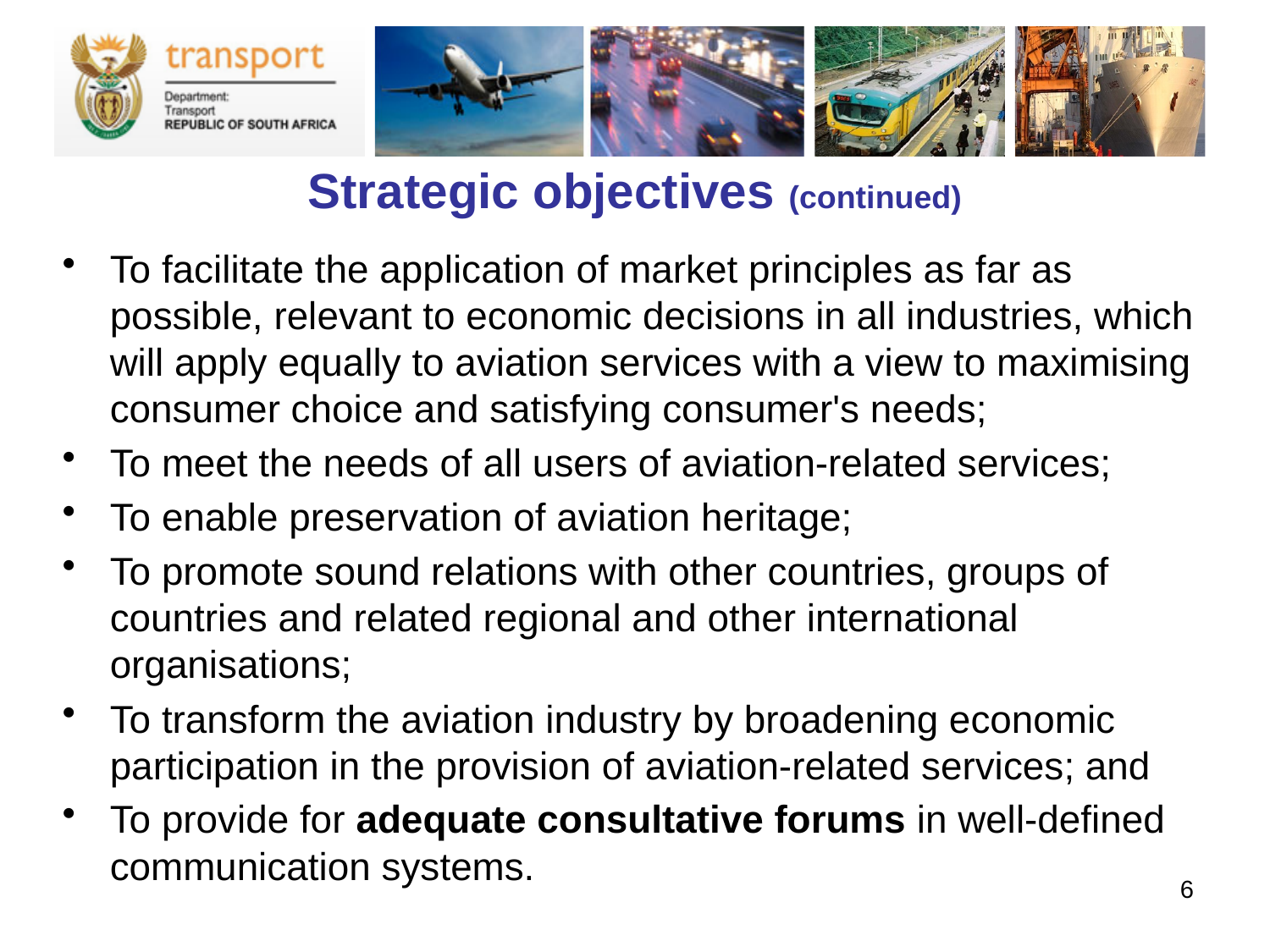

# Strategic objectives (continued)
To facilitate the application of market principles as far as possible, relevant to economic decisions in all industries, which will apply equally to aviation services with a view to maximising consumer choice and satisfying consumer's needs;
To meet the needs of all users of aviation-related services;
To enable preservation of aviation heritage;
To promote sound relations with other countries, groups of countries and related regional and other international organisations;
To transform the aviation industry by broadening economic participation in the provision of aviation-related services; and
To provide for adequate consultative forums in well-defined communication systems.

6